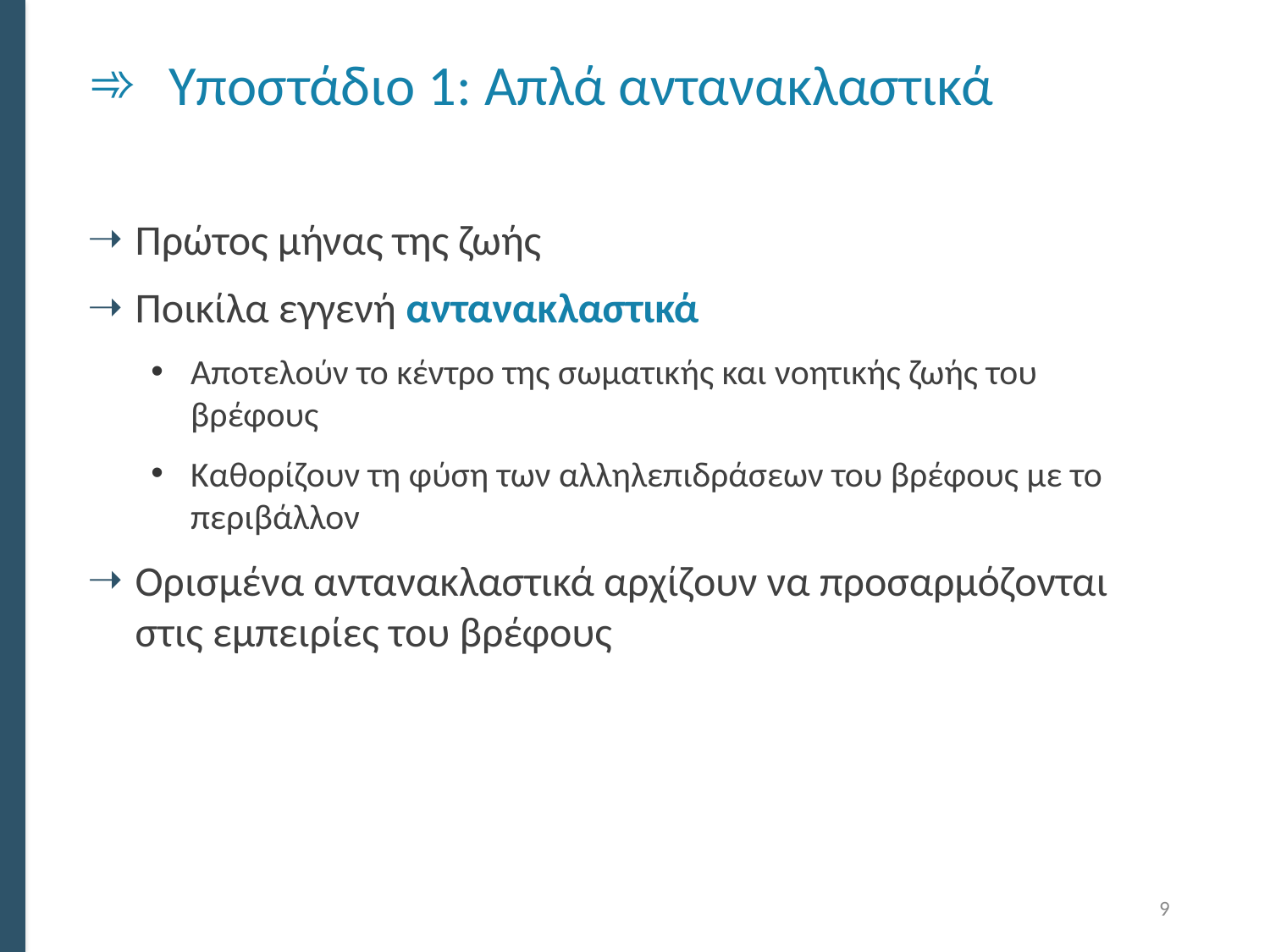

# Υποστάδιο 1: Απλά αντανακλαστικά
Πρώτος μήνας της ζωής
Ποικίλα εγγενή αντανακλαστικά
Αποτελούν το κέντρο της σωματικής και νοητικής ζωής του βρέφους
Καθορίζουν τη φύση των αλληλεπιδράσεων του βρέφους με το περιβάλλον
Ορισμένα αντανακλαστικά αρχίζουν να προσαρμόζονται στις εμπειρίες του βρέφους

9